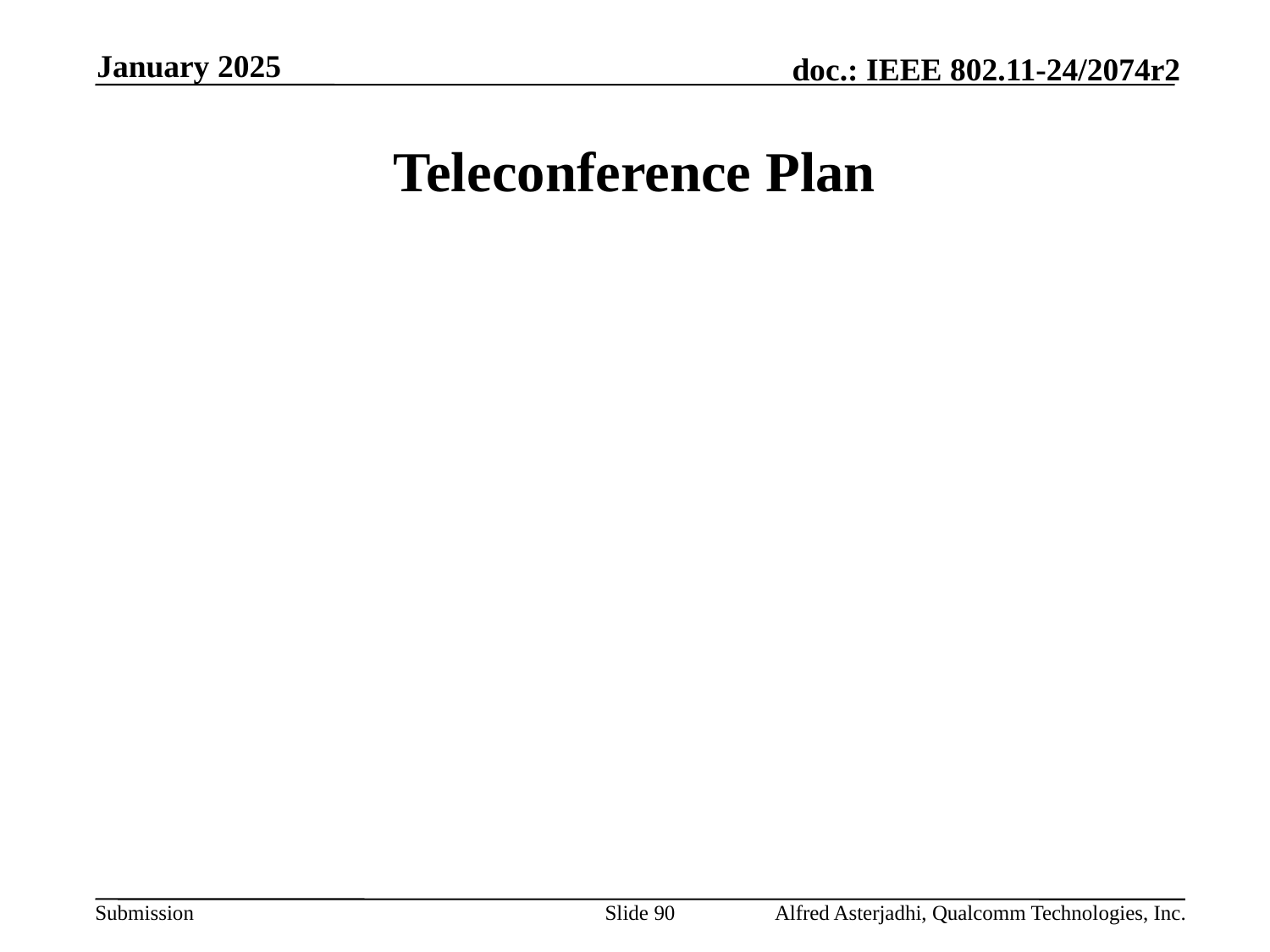

January 2025
# Teleconference Plan

Slide 90
Alfred Asterjadhi, Qualcomm Technologies, Inc.